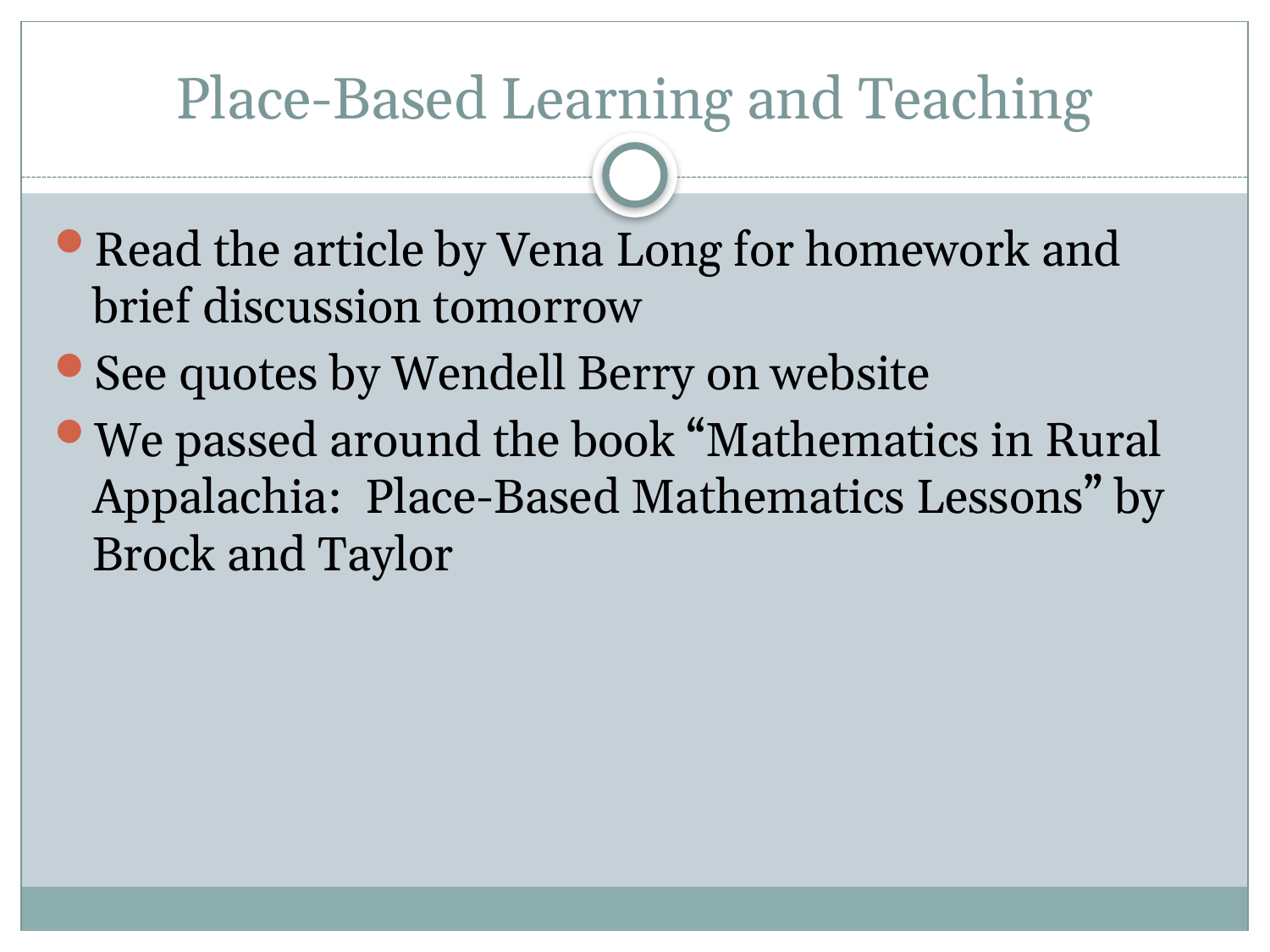

# Place-Based Learning and Teaching
Read the article by Vena Long for homework and brief discussion tomorrow
See quotes by Wendell Berry on website
We passed around the book “Mathematics in Rural Appalachia:  Place-Based Mathematics Lessons” by Brock and Taylor